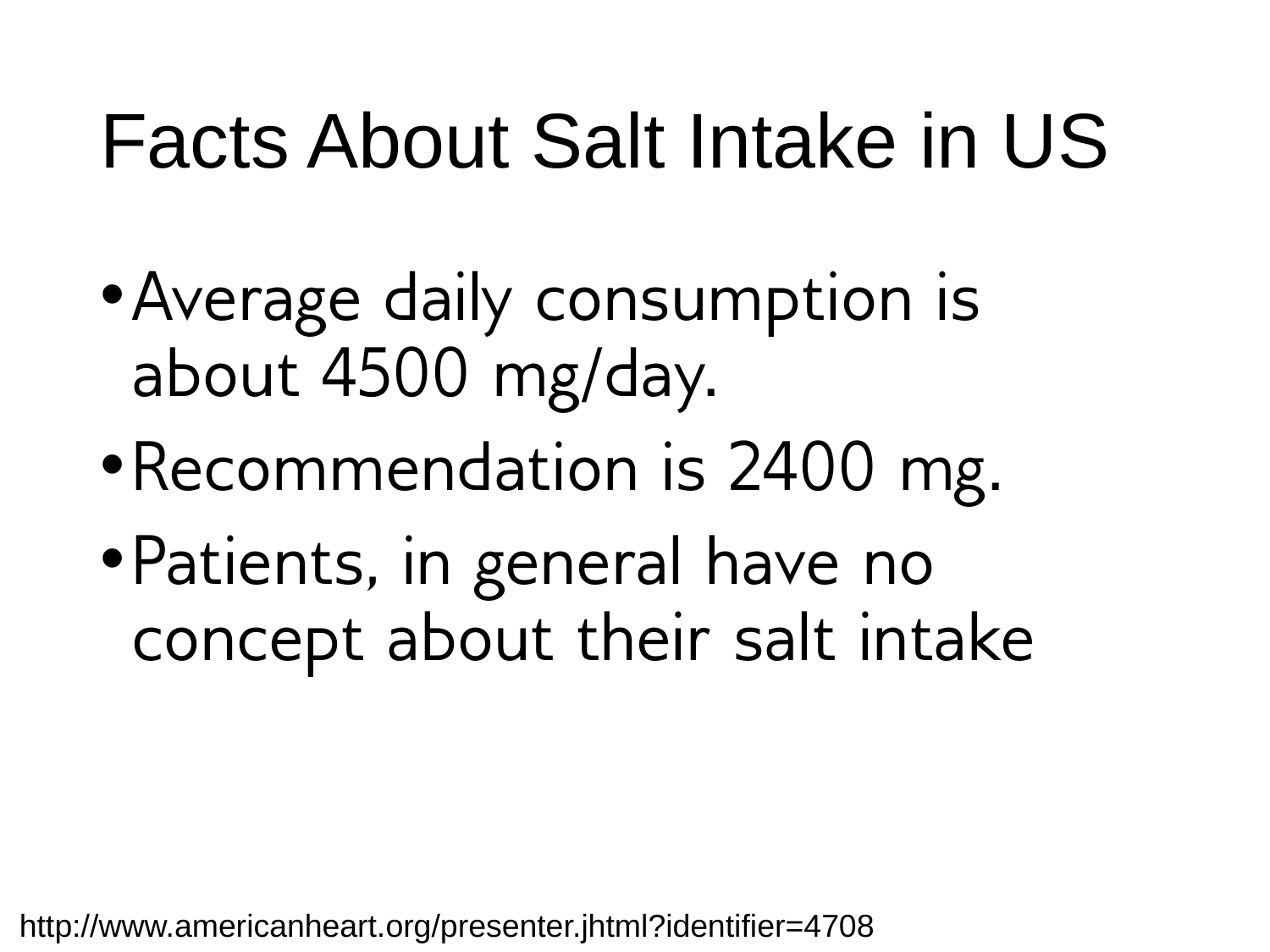

# Facts About Salt Intake in US
Average daily consumption is about 4500 mg/day.
Recommendation is 2400 mg.
Patients, in general have no concept about their salt intake

http://www.americanheart.org/presenter.jhtml?identifier=4708